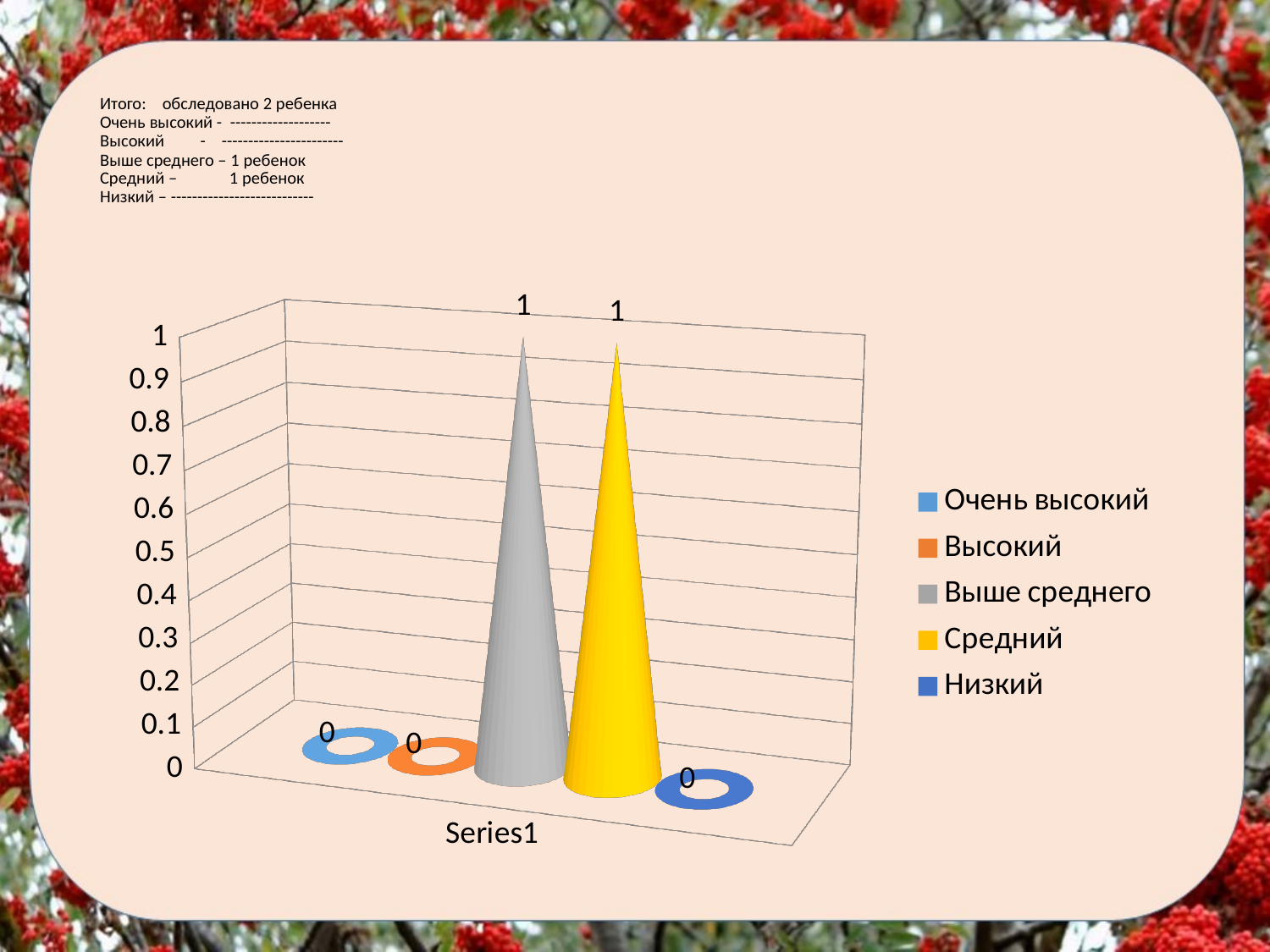

# Итого:    обследовано 2 ребенка Очень высокий -  ------------------- Высокий         -    ----------------------- Выше среднего – 1 ребенок Средний –             1 ребенок Низкий – ---------------------------

[unsupported chart]